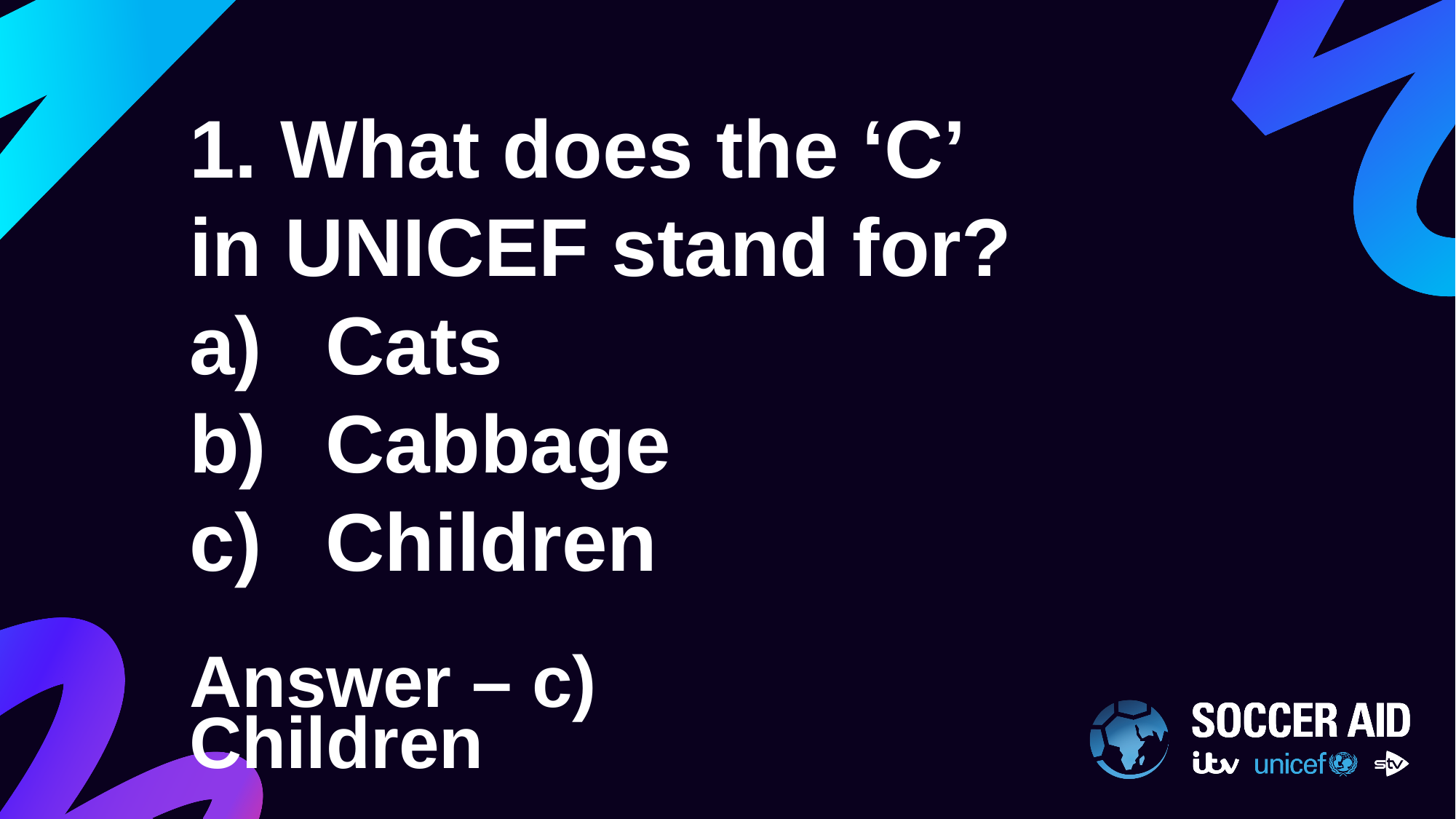

1. What does the ‘C’
in UNICEF stand for?
Cats
Cabbage
Children

Answer – c) Children